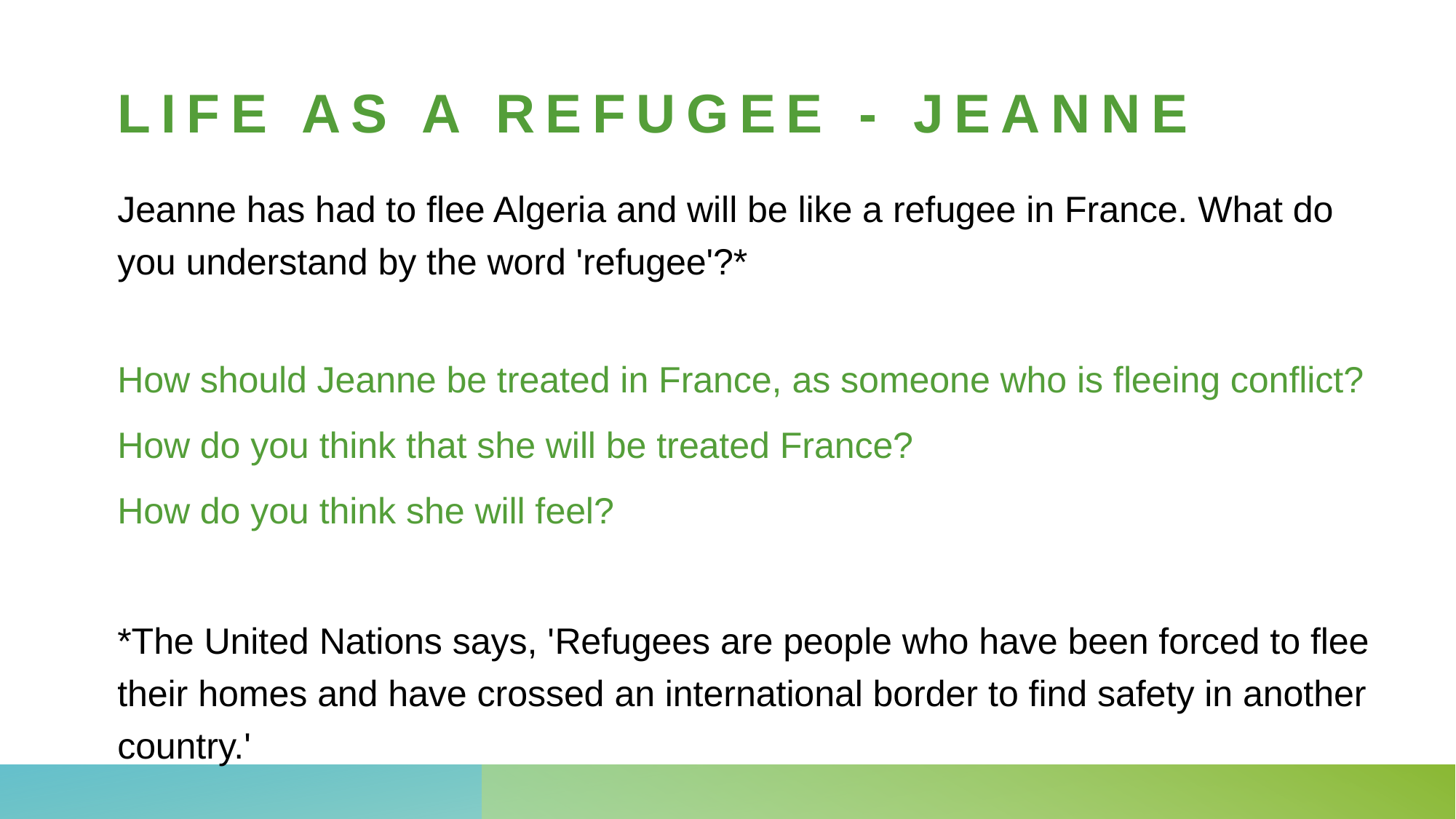

# Life as a refugee - Jeanne
Jeanne has had to flee Algeria and will be like a refugee in France. What do you understand by the word 'refugee'?*
How should Jeanne be treated in France, as someone who is fleeing conflict?
How do you think that she will be treated France?
How do you think she will feel?

*The United Nations says, 'Refugees are people who have been forced to flee their homes and have crossed an international border to find safety in another country.'